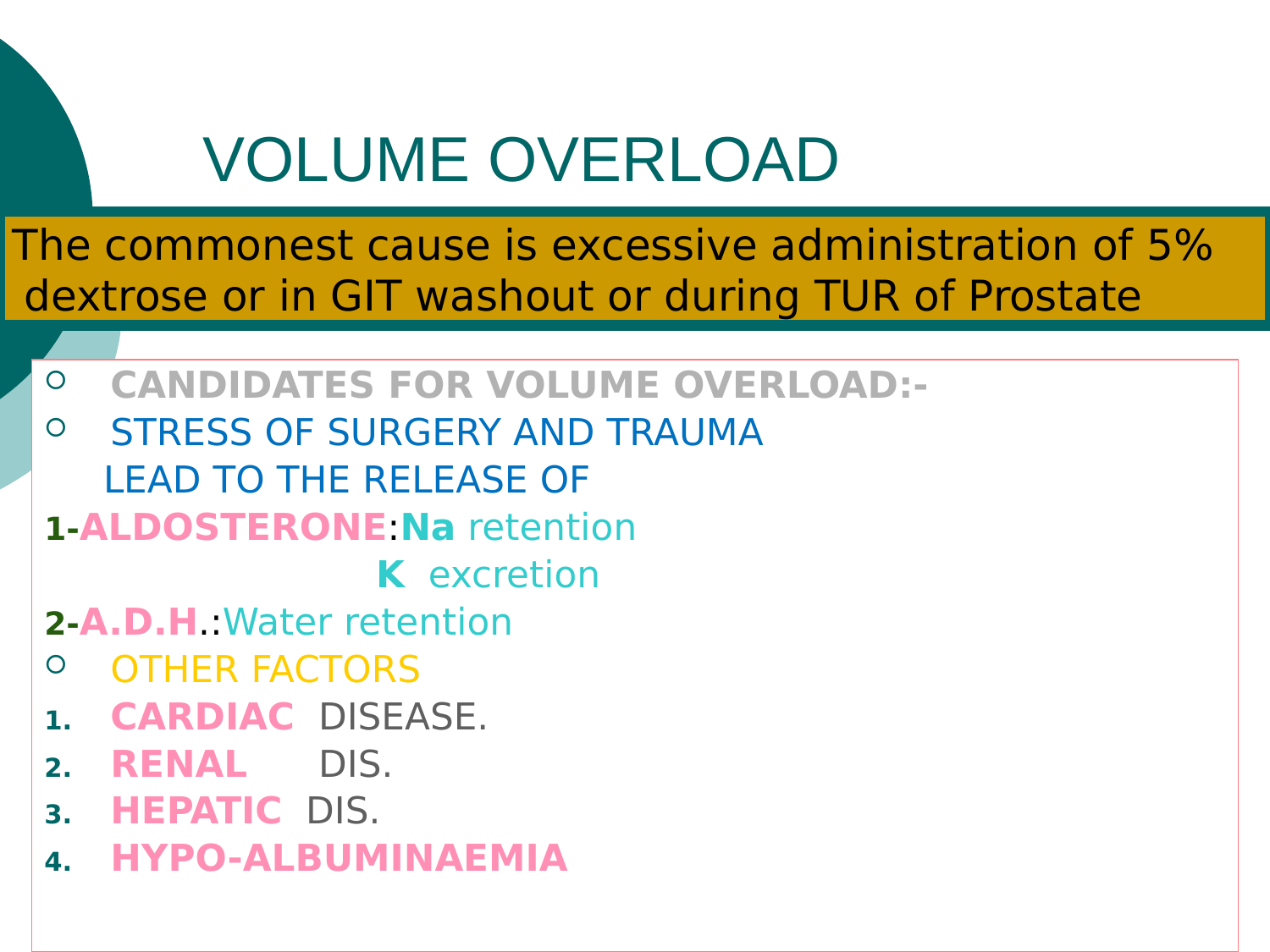

VOLUME OVERLOAD
 The commonest cause is excessive administration of 5% dextrose or in GIT washout or during TUR of Prostate
CANDIDATES FOR VOLUME OVERLOAD:-
STRESS OF SURGERY AND TRAUMA
     LEAD TO THE RELEASE OF:_
1-ALDOSTERONE:Na retention
                            K  excretion
2-A.D.H.:Water retention
OTHER FACTORS
CARDIAC  DISEASE.
RENAL      DIS.
HEPATIC  DIS.
HYPO-ALBUMINAEMIA